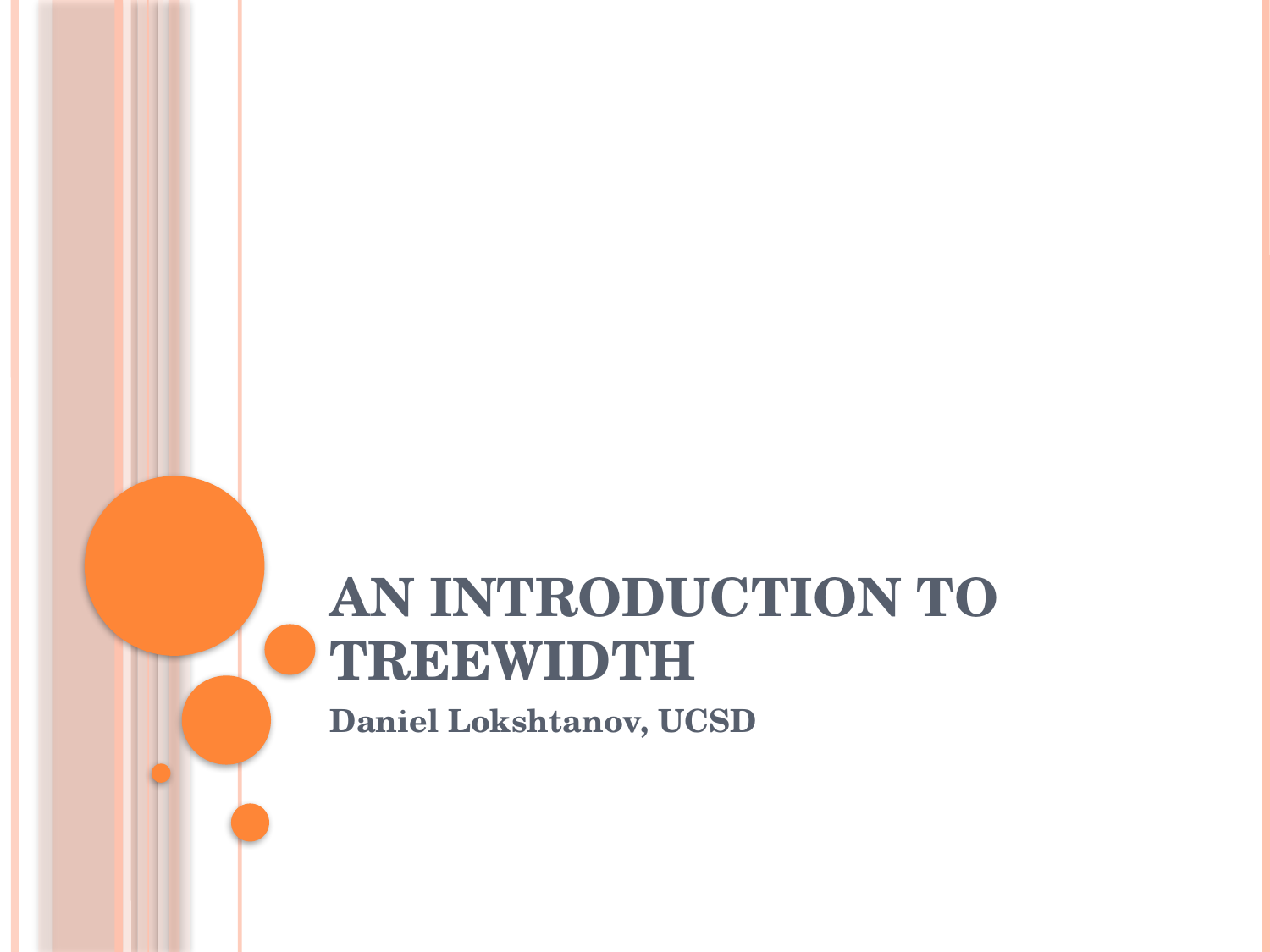

# An introduction to Treewidth
Daniel Lokshtanov, UCSD